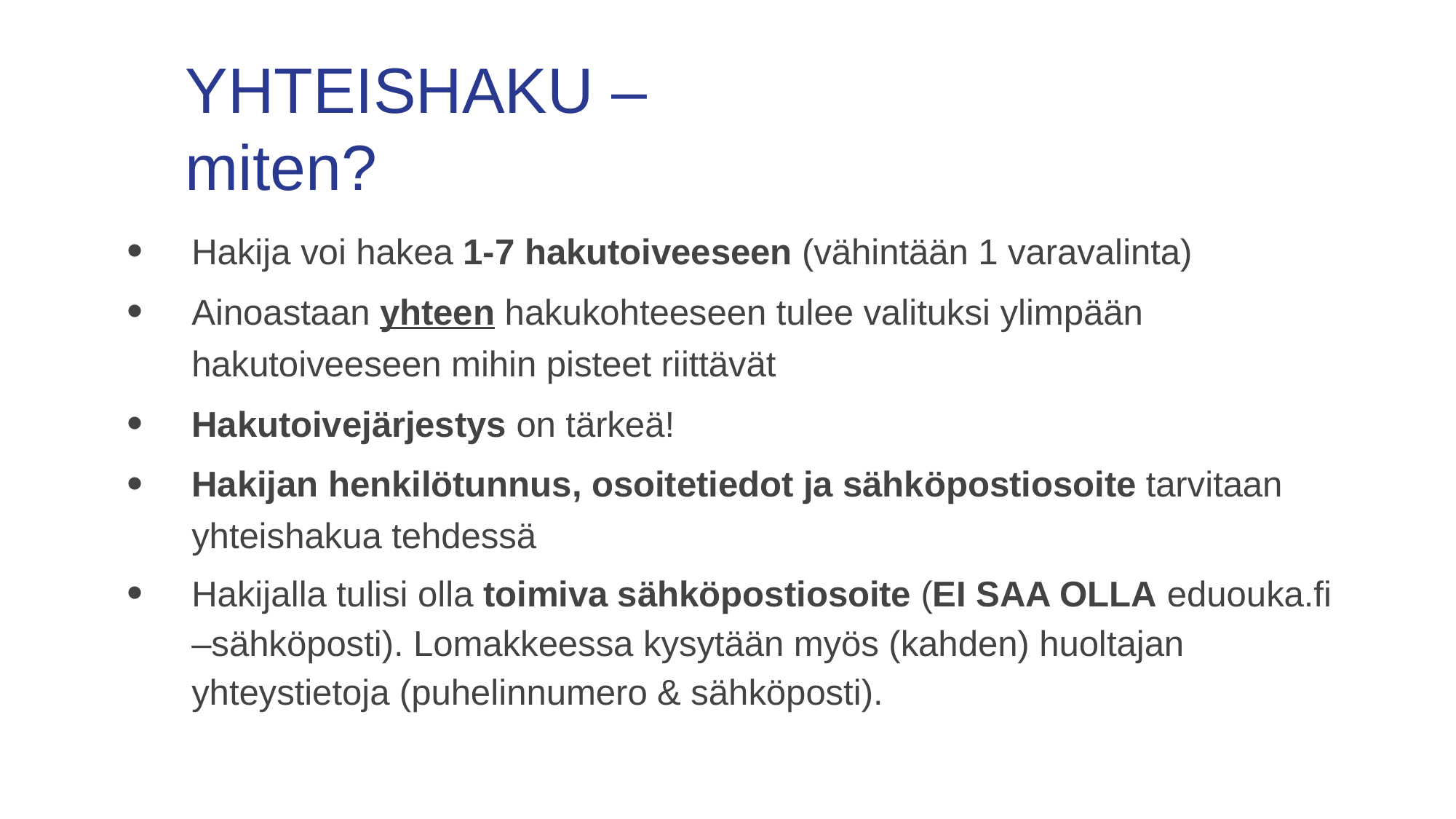

# YHTEISHAKU – miten?

Hakija voi hakea 1-7 hakutoiveeseen (vähintään 1 varavalinta)
Ainoastaan yhteen hakukohteeseen tulee valituksi ylimpään hakutoiveeseen mihin pisteet riittävät
Hakutoivejärjestys on tärkeä!
Hakijan henkilötunnus, osoitetiedot ja sähköpostiosoite tarvitaan yhteishakua tehdessä
Hakijalla tulisi olla toimiva sähköpostiosoite (EI SAA OLLA eduouka.fi –sähköposti). Lomakkeessa kysytään myös (kahden) huoltajan yhteystietoja (puhelinnumero & sähköposti).